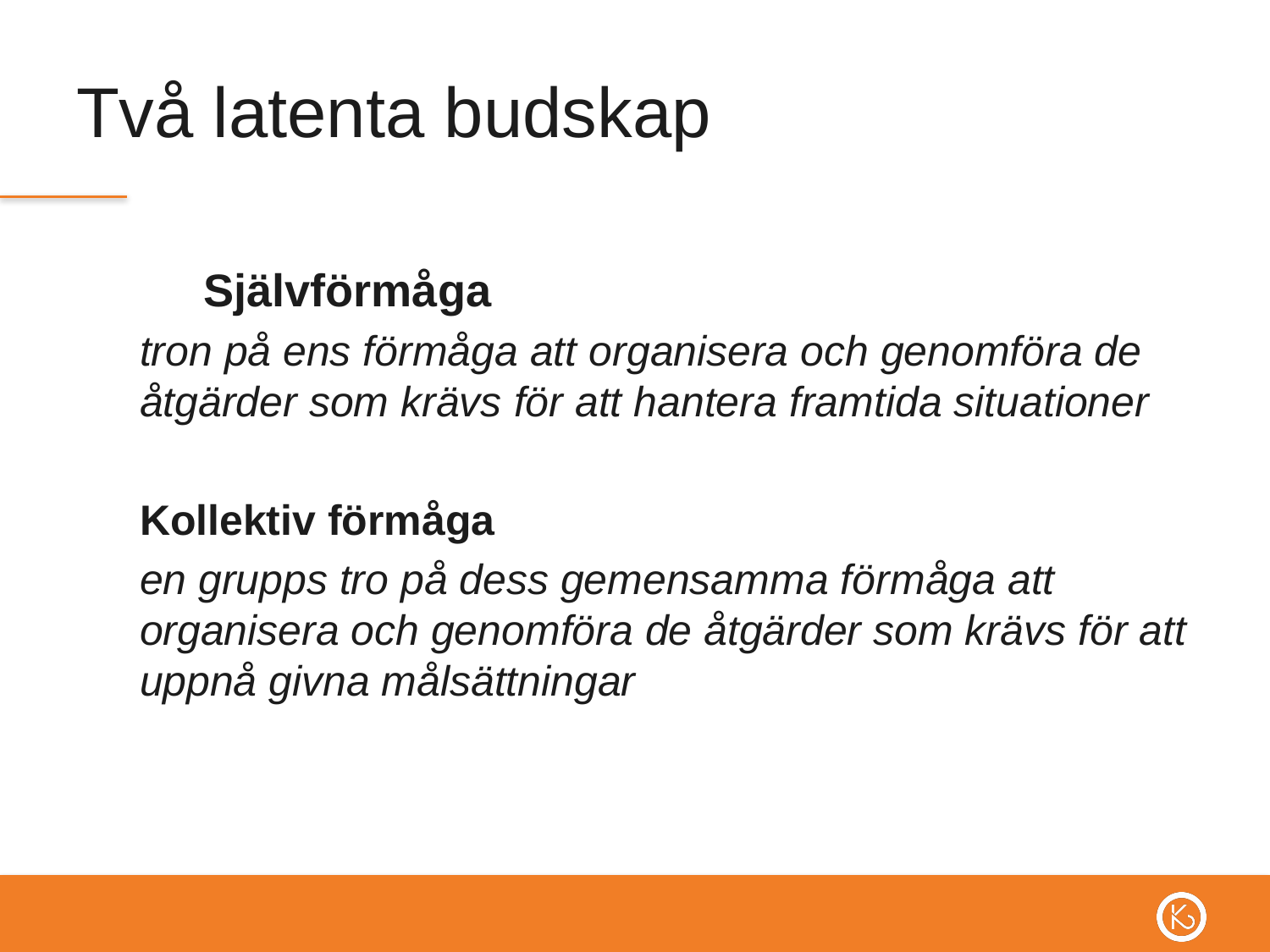

# Två latenta budskap
	Självförmåga
tron på ens förmåga att organisera och genomföra de åtgärder som krävs för att hantera framtida situationer

Kollektiv förmåga
en grupps tro på dess gemensamma förmåga att organisera och genomföra de åtgärder som krävs för att uppnå givna målsättningar